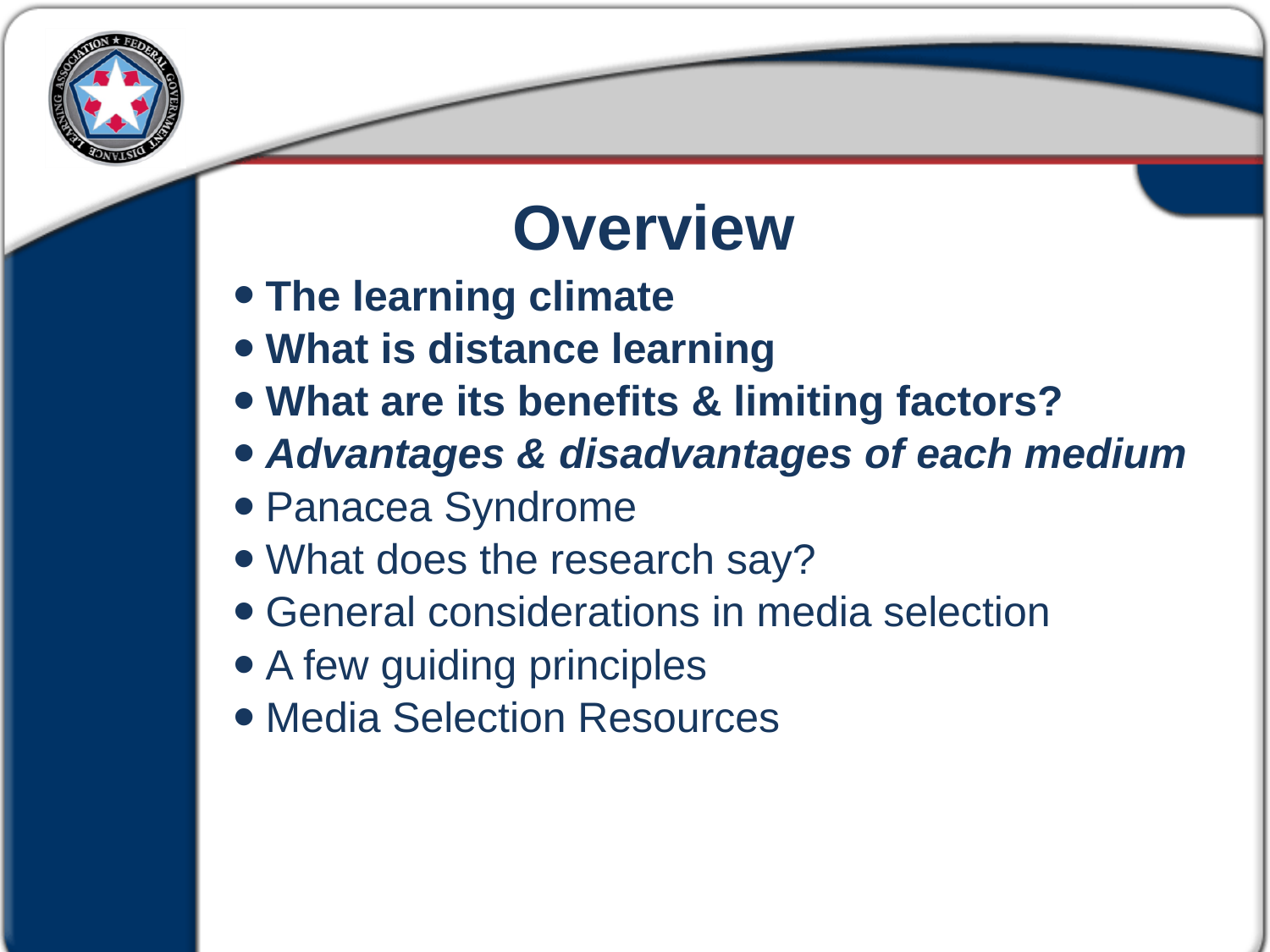

Overview
The learning climate
What is distance learning
What are its benefits & limiting factors?
Advantages & disadvantages of each medium
Panacea Syndrome
What does the research say?
General considerations in media selection
A few guiding principles
Media Selection Resources